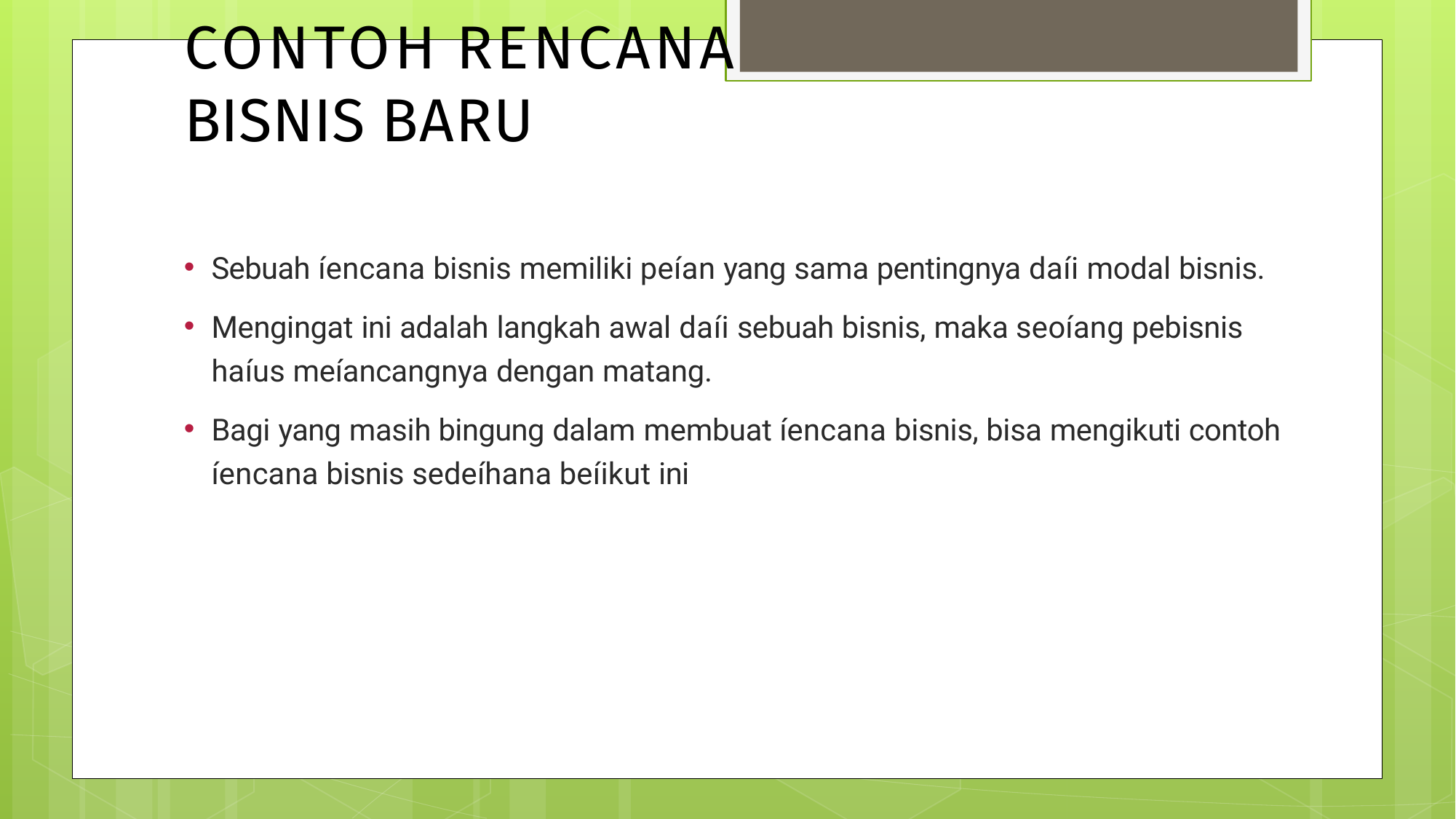

# CONTOH RENCANA BISNIS BARU
Sebuah íencana bisnis memiliki peían yang sama pentingnya daíi modal bisnis.
Mengingat ini adalah langkah awal daíi sebuah bisnis, maka seoíang pebisnis
haíus meíancangnya dengan matang.
Bagi yang masih bingung dalam membuat íencana bisnis, bisa mengikuti contoh
íencana bisnis sedeíhana beíikut ini